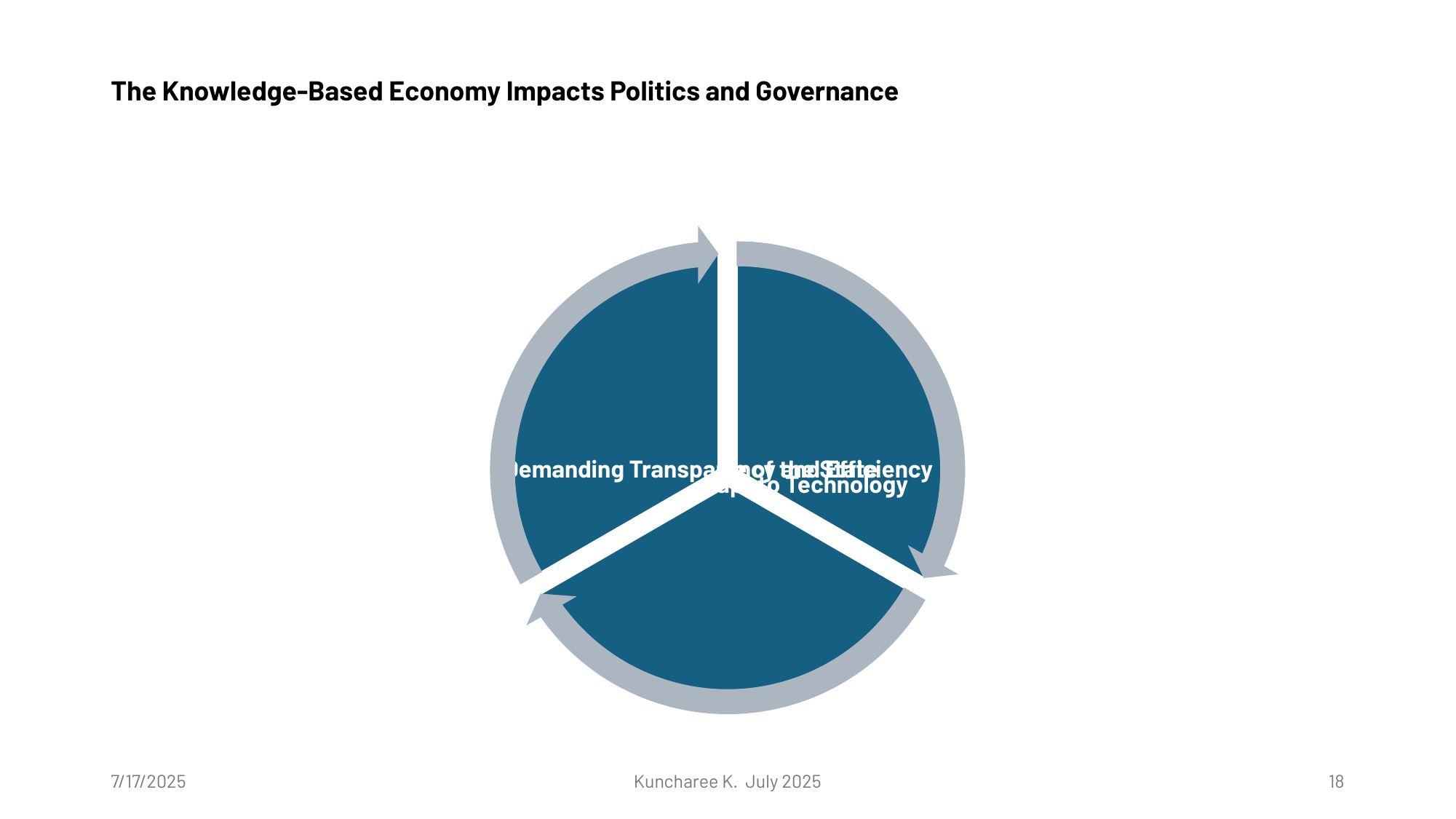

# The Knowledge-Based Economy Impacts Politics and Governance
Changing Role of the State
Politics Must Adapt to Technology
Demanding Transparency and Efficiency
7/17/2025
Kuncharee K.  July 2025
18